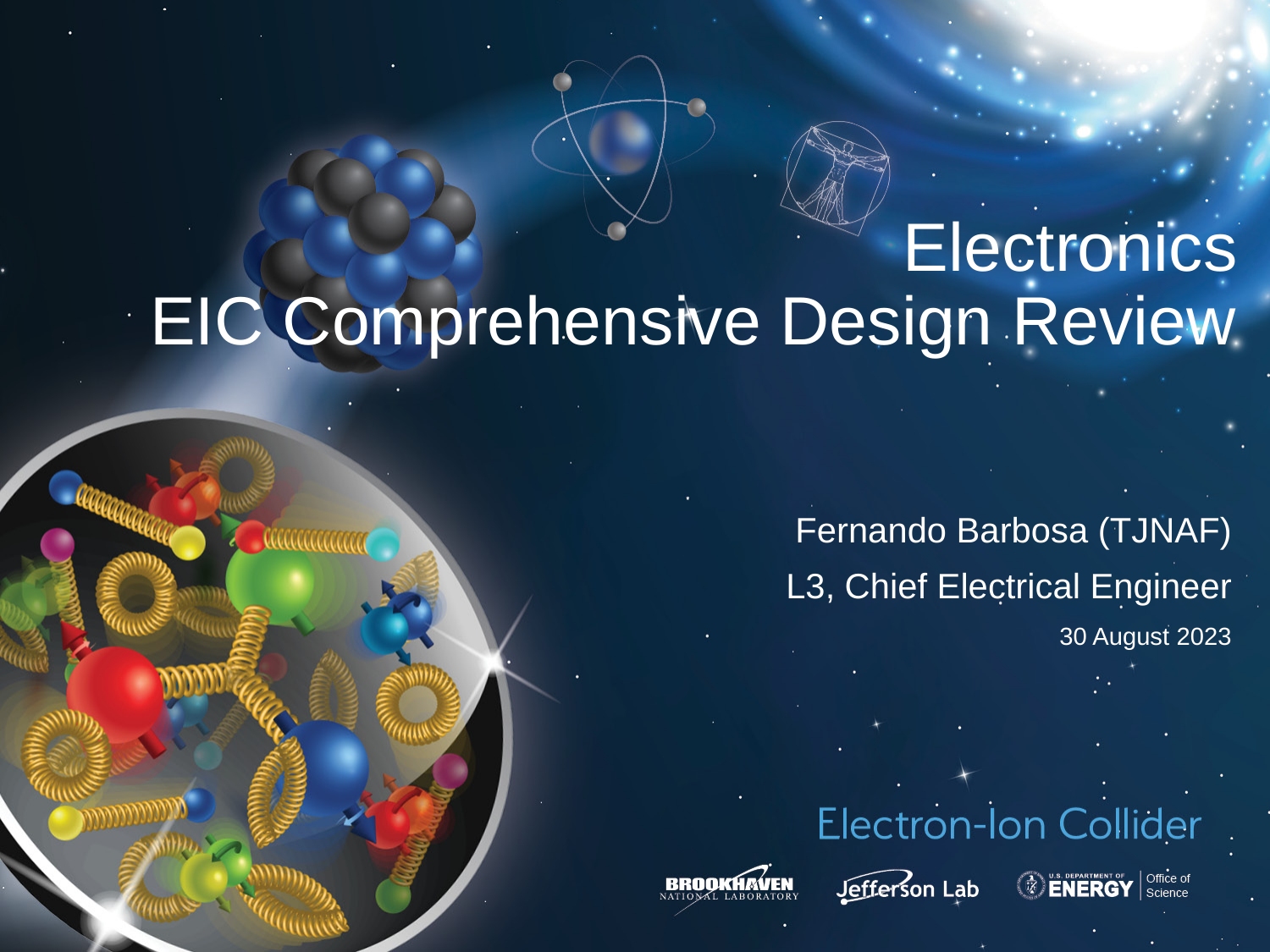

# Electronics EIC Comprehensive Design Review
Fernando Barbosa (TJNAF)
L3, Chief Electrical Engineer
30 August 2023